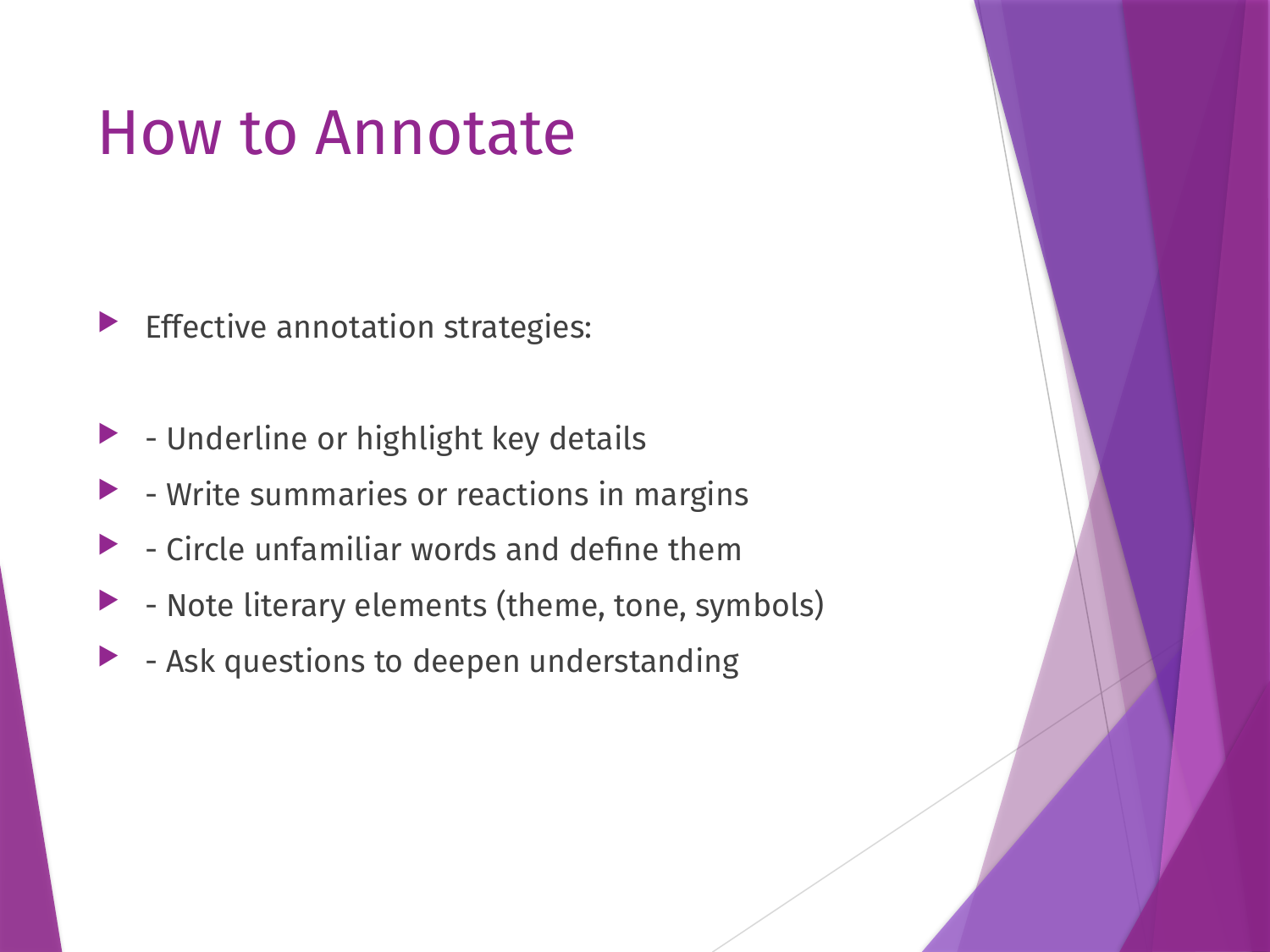

# How to Annotate
Effective annotation strategies:

- Underline or highlight key details
- Write summaries or reactions in margins
- Circle unfamiliar words and define them
- Note literary elements (theme, tone, symbols)
- Ask questions to deepen understanding